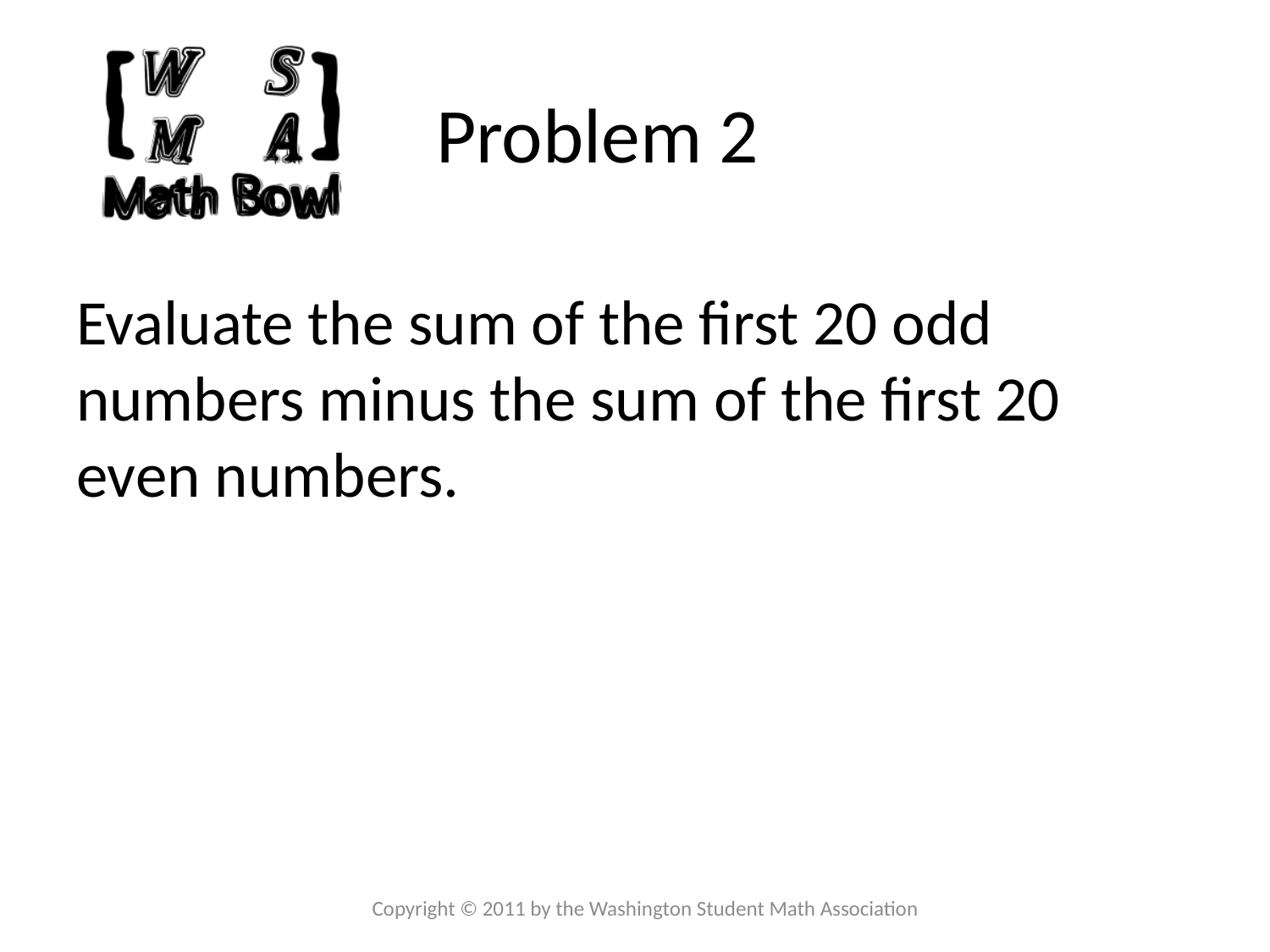

# Problem 2
Evaluate the sum of the first 20 odd numbers minus the sum of the first 20 even numbers.
Copyright © 2011 by the Washington Student Math Association